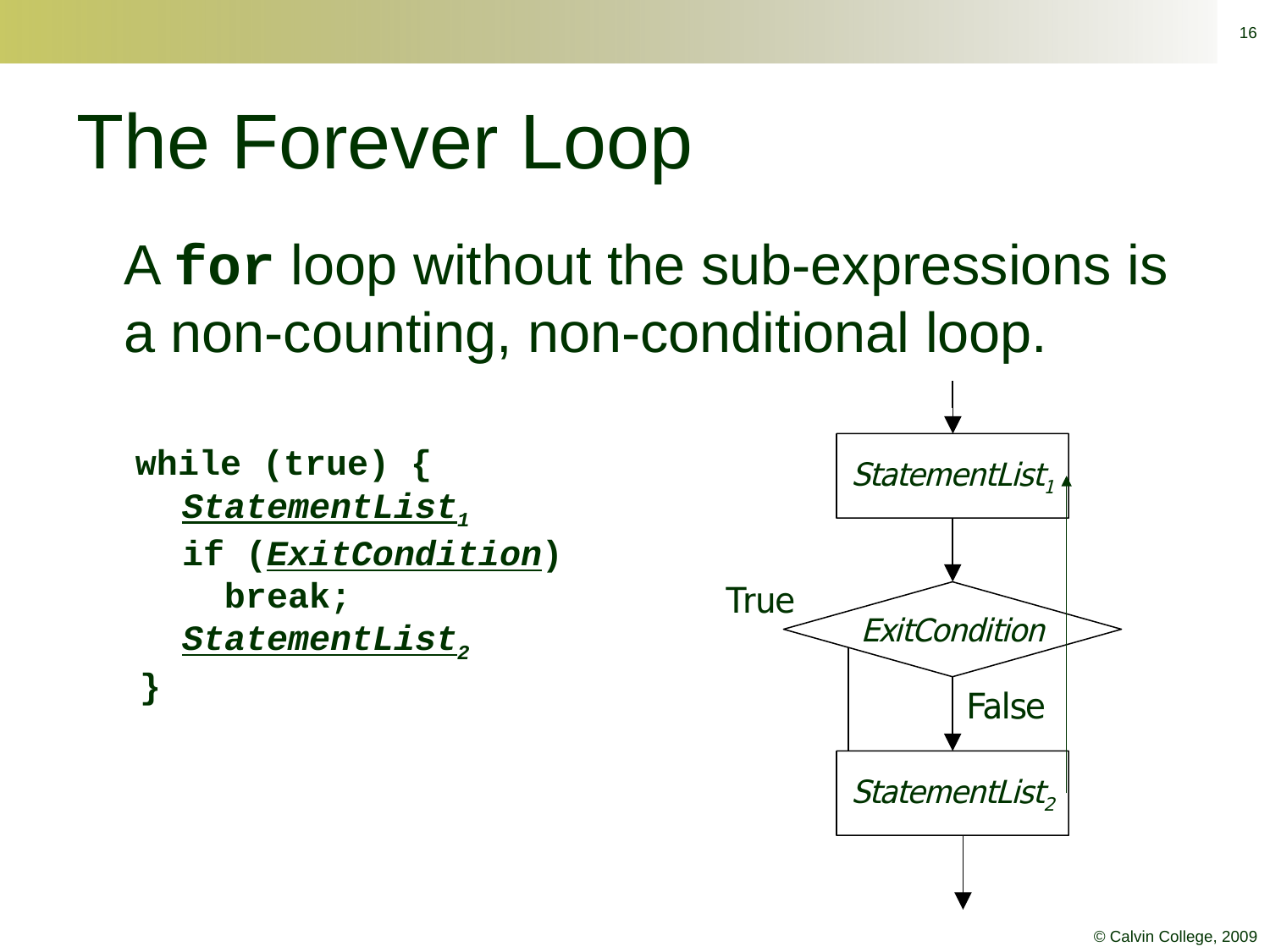

16
# The Forever Loop
A for loop without the sub-expressions is a non-counting, non-conditional loop.

StatementList1

  while (true) {
    StatementList1
    if (ExitCondition)
      break;
    StatementList2
  }
True

ExitCondition

False

StatementList2